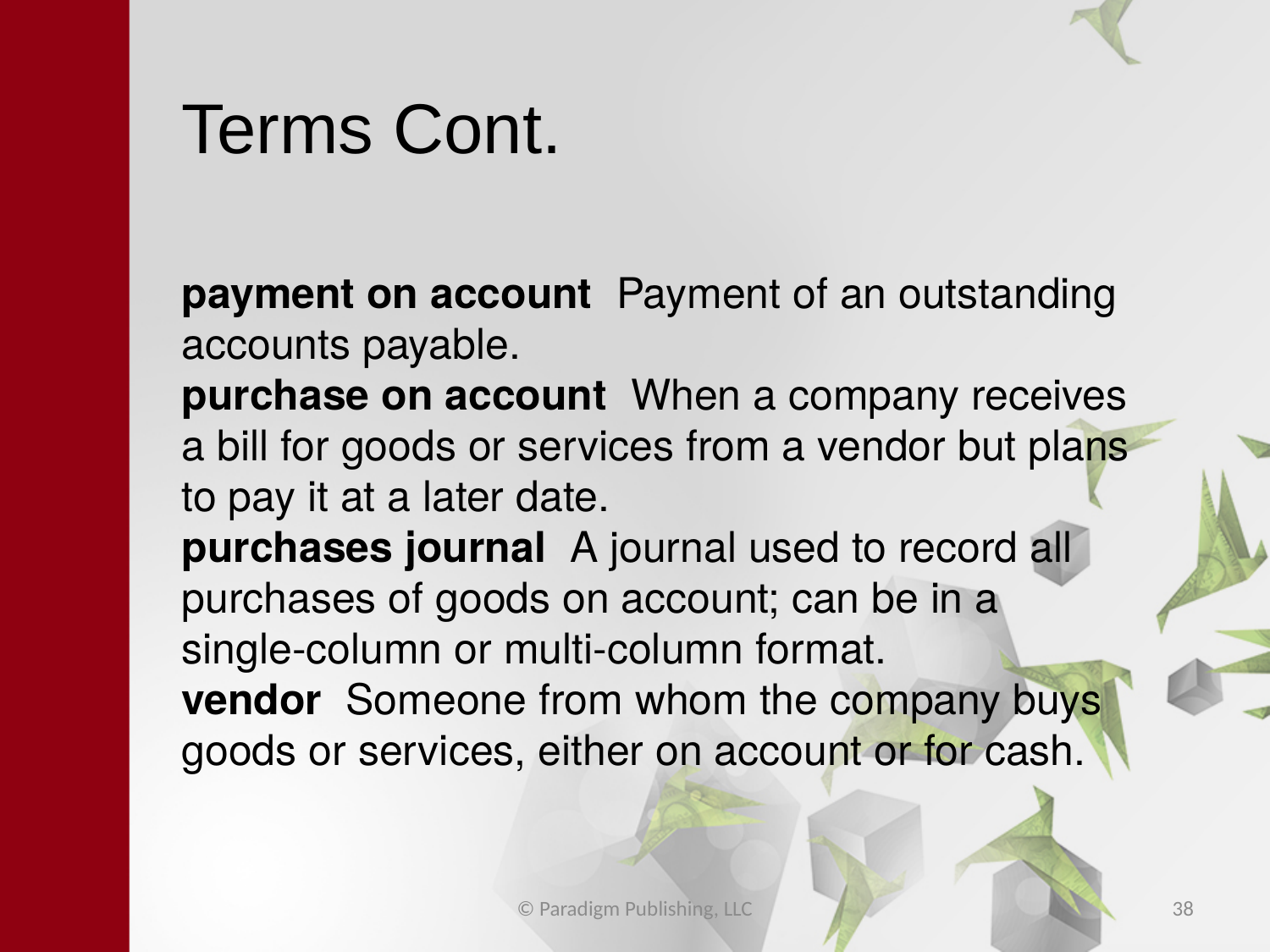

# Terms Cont.
payment on account  Payment of an outstanding accounts payable.
purchase on account  When a company receives a bill for goods or services from a vendor but plans to pay it at a later date.
purchases journal  A journal used to record all purchases of goods on account; can be in a single-column or multi-column format.
vendor  Someone from whom the company buys goods or services, either on account or for cash.
© Paradigm Publishing, LLC
38